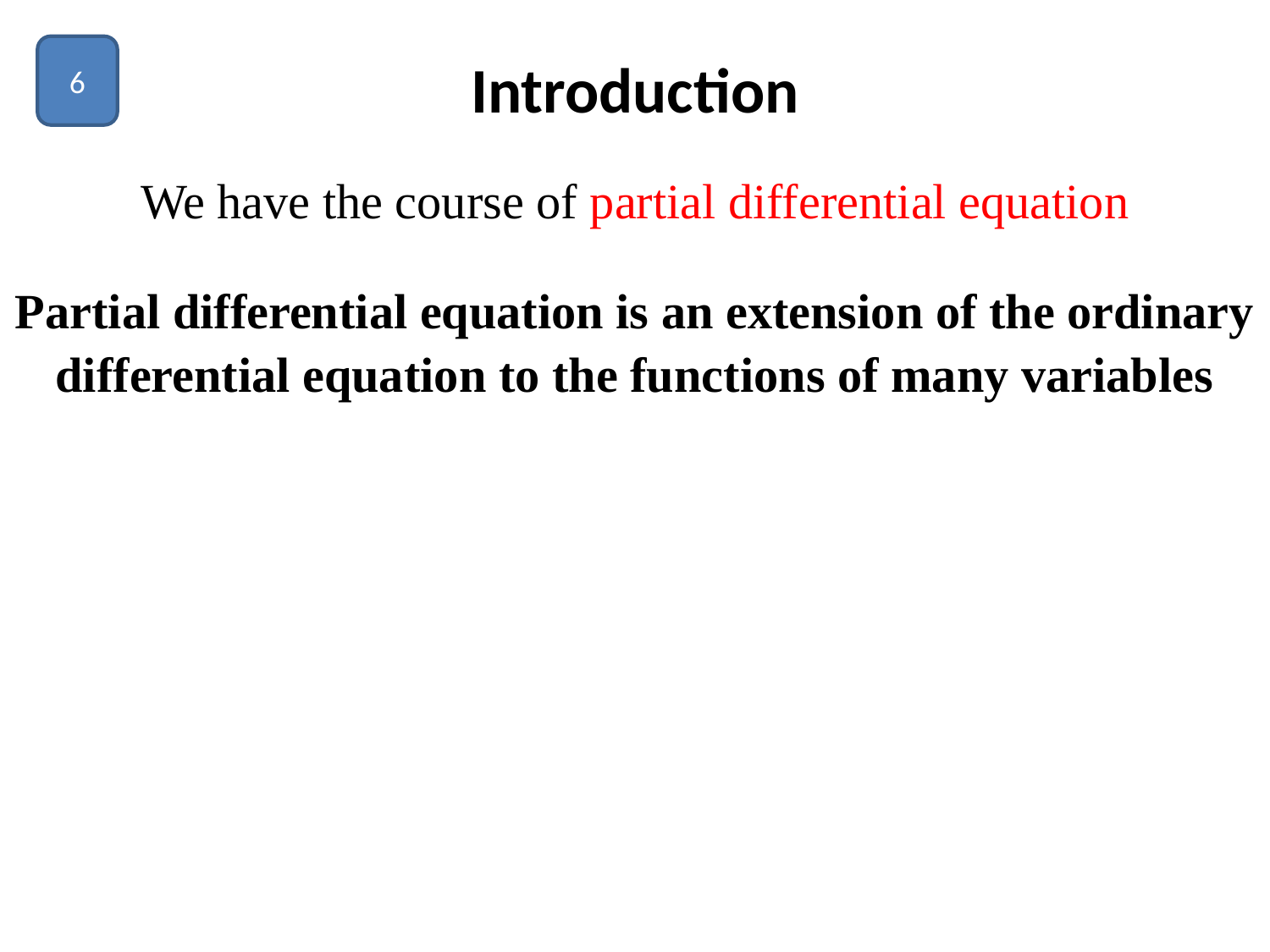

6
# Introduction
We have the course of partial differential equation

Partial differential equation is an extension of the ordinary differential equation to the functions of many variables